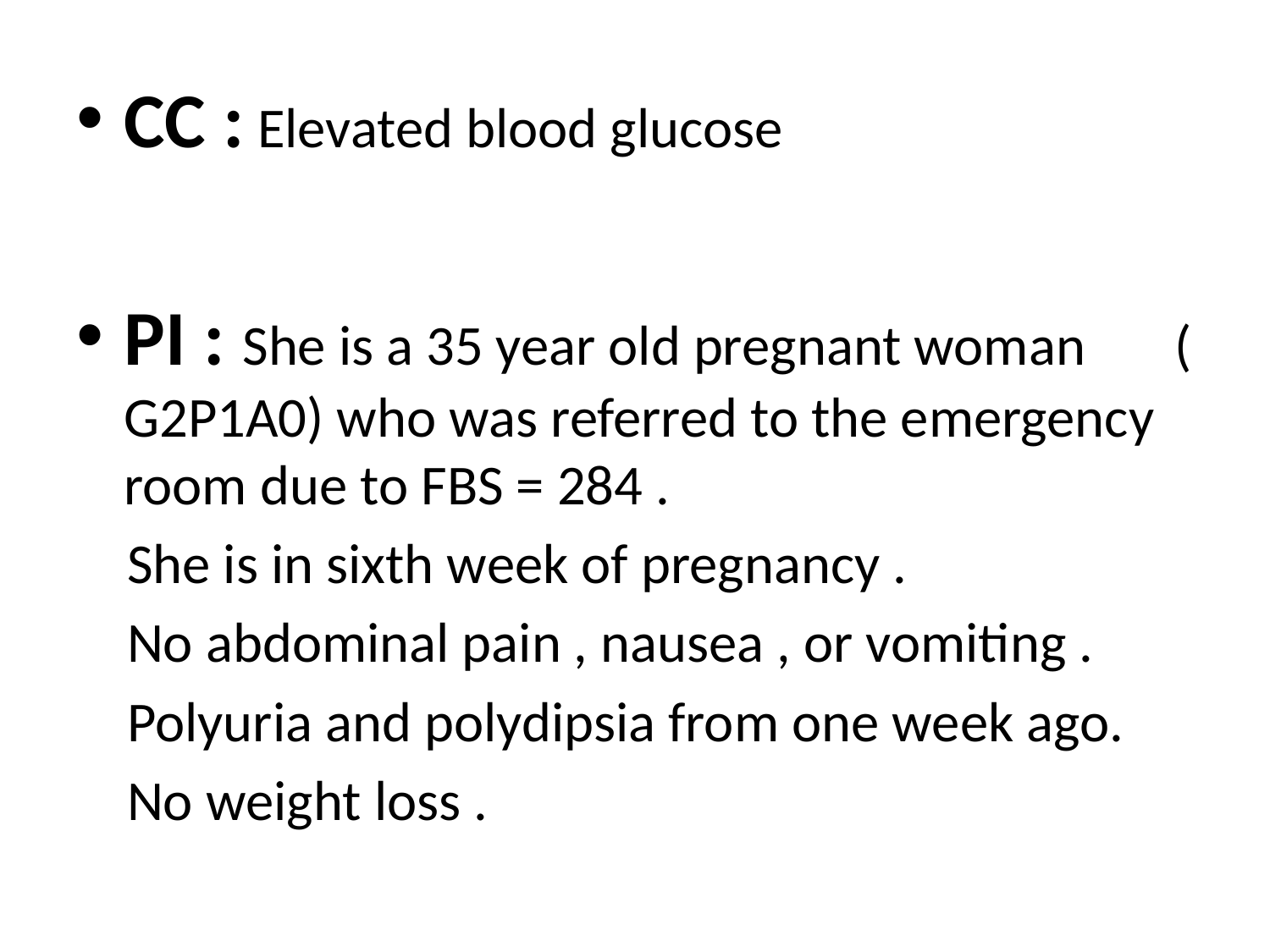

CC : Elevated blood glucose

PI : She is a 35 year old pregnant woman       ( G2P1A0) who was referred to the emergency room due to FBS = 284 .
    She is in sixth week of pregnancy .
    No abdominal pain , nausea , or vomiting .
    Polyuria and polydipsia from one week ago.
    No weight loss .